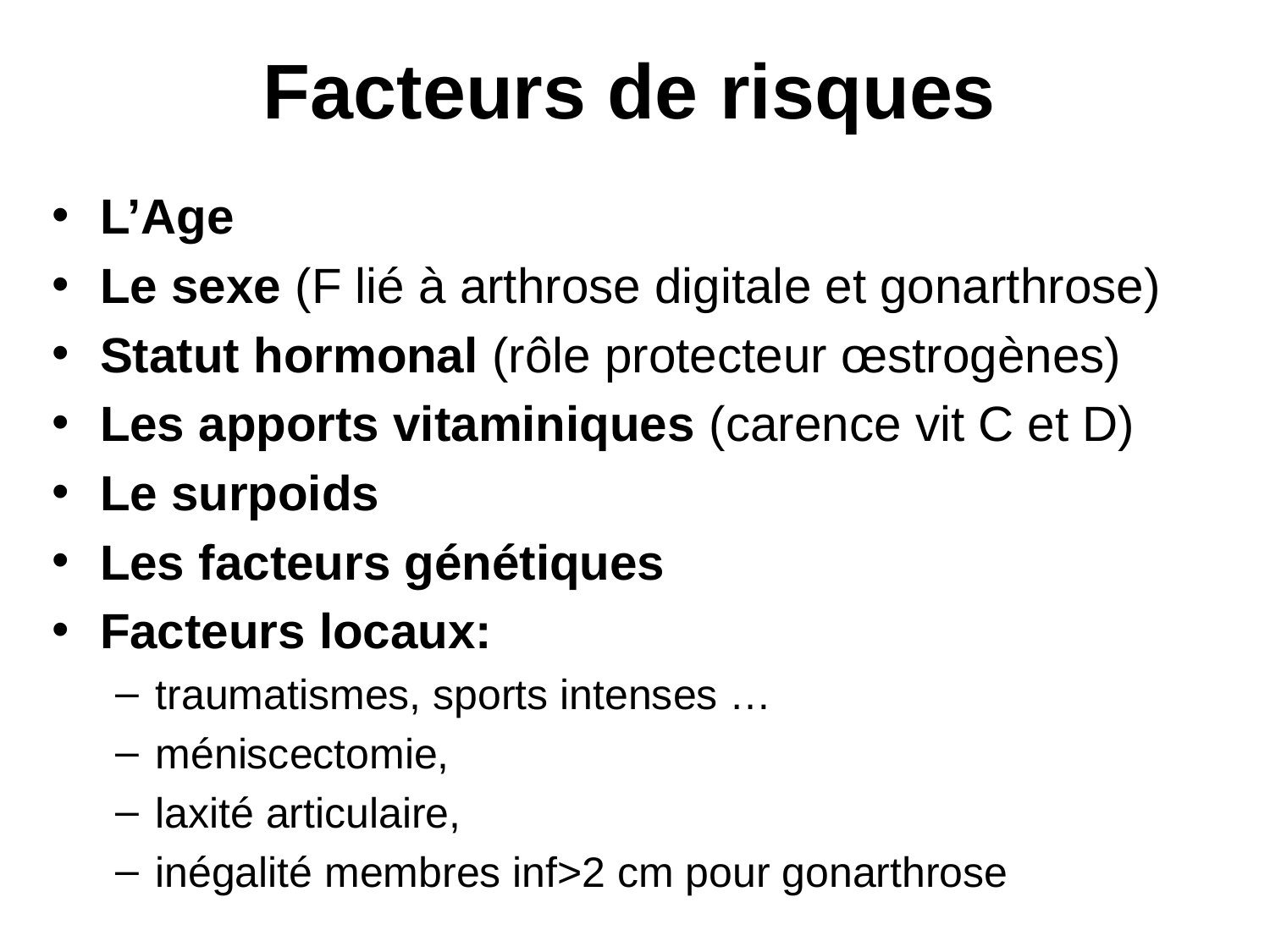

# Facteurs de risques
L’Age
Le sexe (F lié à arthrose digitale et gonarthrose)
Statut hormonal (rôle protecteur œstrogènes)
Les apports vitaminiques (carence vit C et D)
Le surpoids
Les facteurs génétiques
Facteurs locaux:
traumatismes, sports intenses …
méniscectomie,
laxité articulaire,
inégalité membres inf>2 cm pour gonarthrose